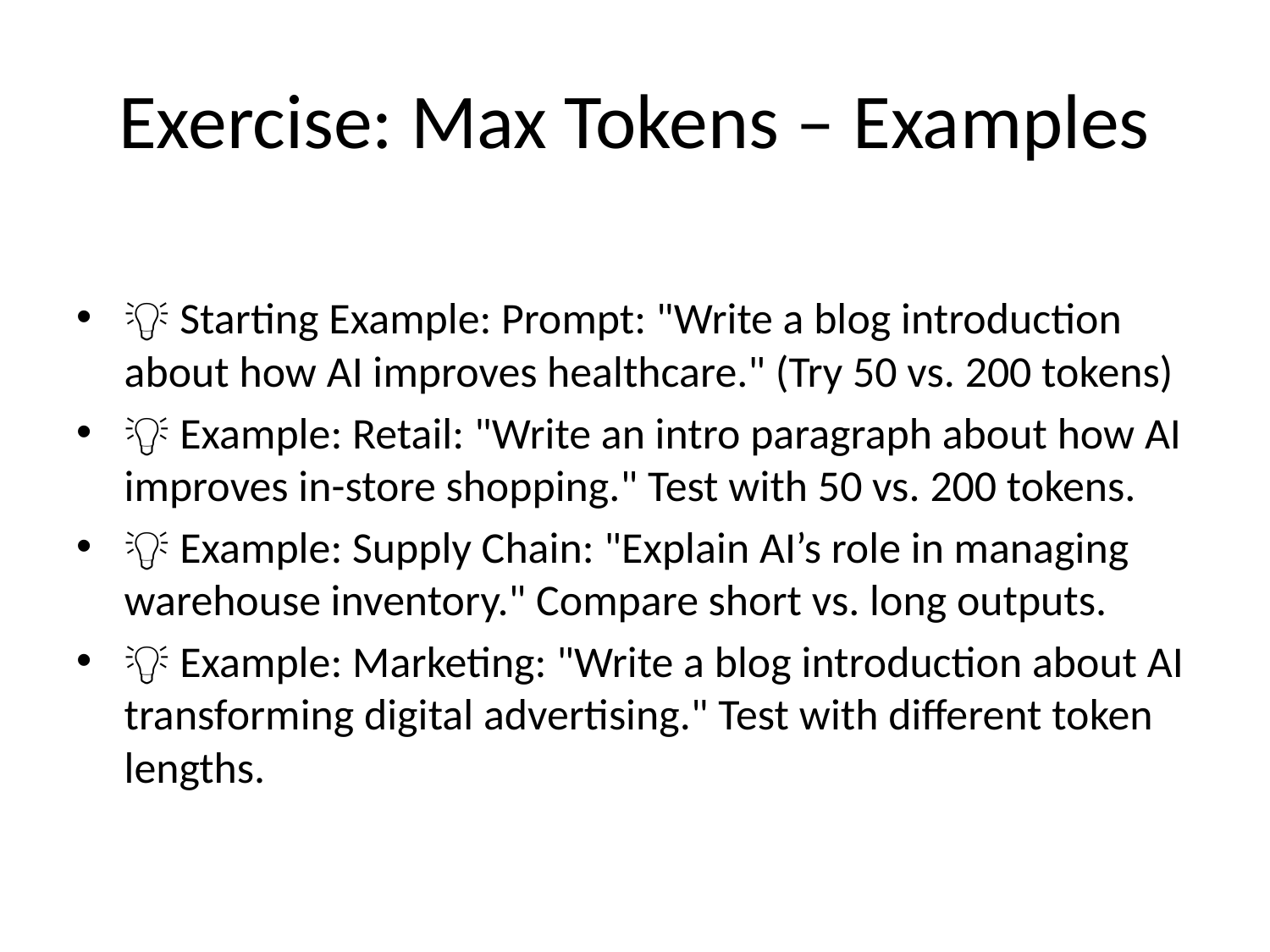

# Exercise: Max Tokens – Examples

💡 Starting Example: Prompt: "Write a blog introduction about how AI improves healthcare." (Try 50 vs. 200 tokens)
💡 Example: Retail: "Write an intro paragraph about how AI improves in-store shopping." Test with 50 vs. 200 tokens.
💡 Example: Supply Chain: "Explain AI’s role in managing warehouse inventory." Compare short vs. long outputs.
💡 Example: Marketing: "Write a blog introduction about AI transforming digital advertising." Test with different token lengths.